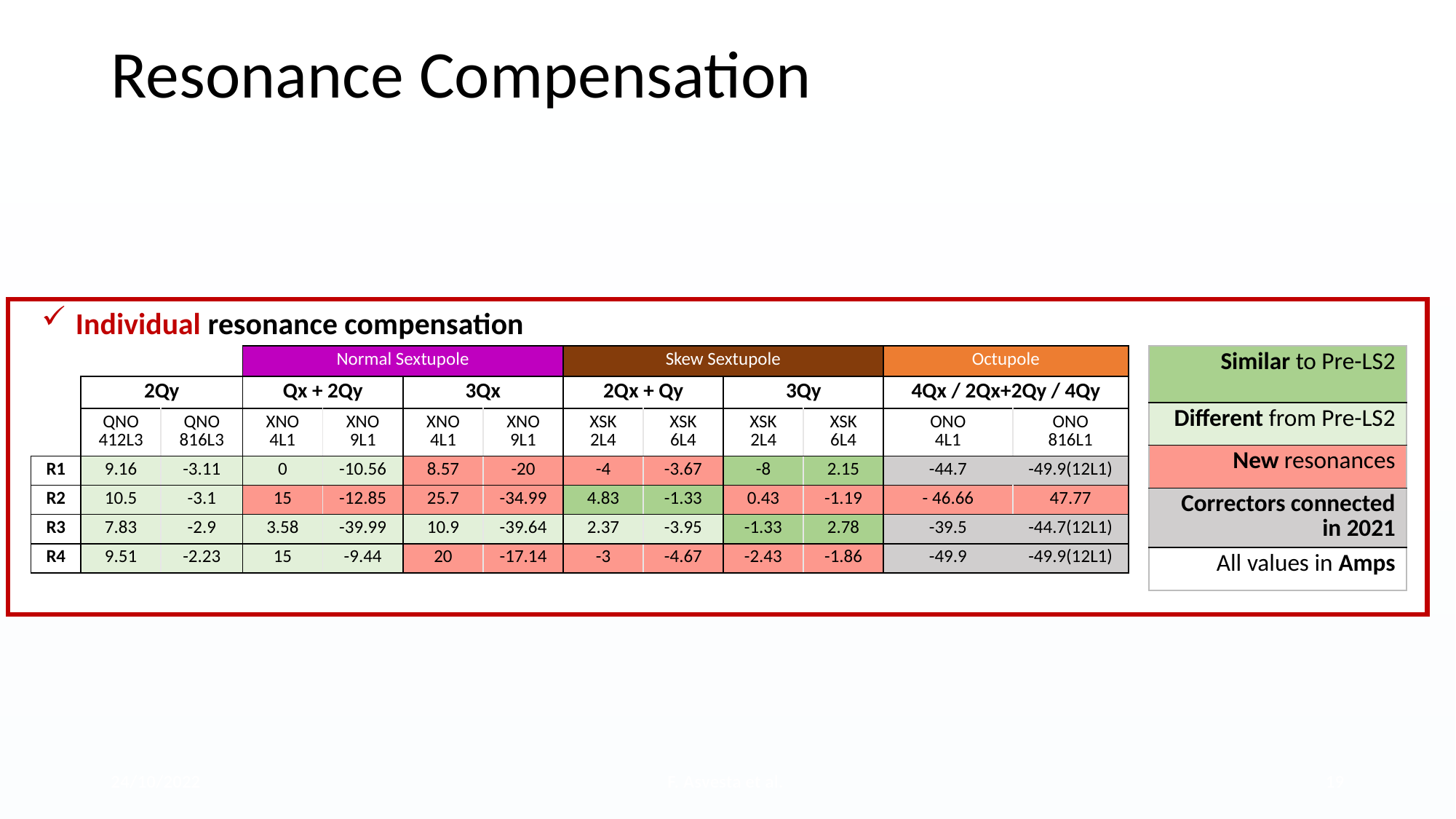

# Resonance Compensation
Individual resonance compensation

|  |  |  | Normal Sextupole |  |  |  | Skew Sextupole |  |  |  | Octupole |  |
| --- | --- | --- | --- | --- | --- | --- | --- | --- | --- | --- | --- | --- |
|  | 2Qy |  | Qx + 2Qy |  | 3Qx |  | 2Qx + Qy |  | 3Qy |  | 4Qx / 2Qx+2Qy / 4Qy |  |
|  | QNO 412L3 | QNO 816L3 | XNO 4L1 | XNO 9L1 | XNO 4L1 | XNO 9L1 | XSK 2L4 | XSK 6L4 | XSK 2L4 | XSK 6L4 | ONO 4L1 | ONO 816L1 |
| R1 | 9.16 | -3.11 | 0 | -10.56 | 8.57 | -20 | -4 | -3.67 | -8 | 2.15 | -44.7 | -49.9(12L1) |
| R2 | 10.5 | -3.1 | 15 | -12.85 | 25.7 | -34.99 | 4.83 | -1.33 | 0.43 | -1.19 | - 46.66 | 47.77 |
| R3 | 7.83 | -2.9 | 3.58 | -39.99 | 10.9 | -39.64 | 2.37 | -3.95 | -1.33 | 2.78 | -39.5 | -44.7(12L1) |
| R4 | 9.51 | -2.23 | 15 | -9.44 | 20 | -17.14 | -3 | -4.67 | -2.43 | -1.86 | -49.9 | -49.9(12L1) |
| Similar to Pre-LS2 |
| --- |
| Different from Pre-LS2 |
| New resonances |
| Correctors connected in 2021 |
| All values in Amps |
24/10/2022
F. Asvesta et al.
19